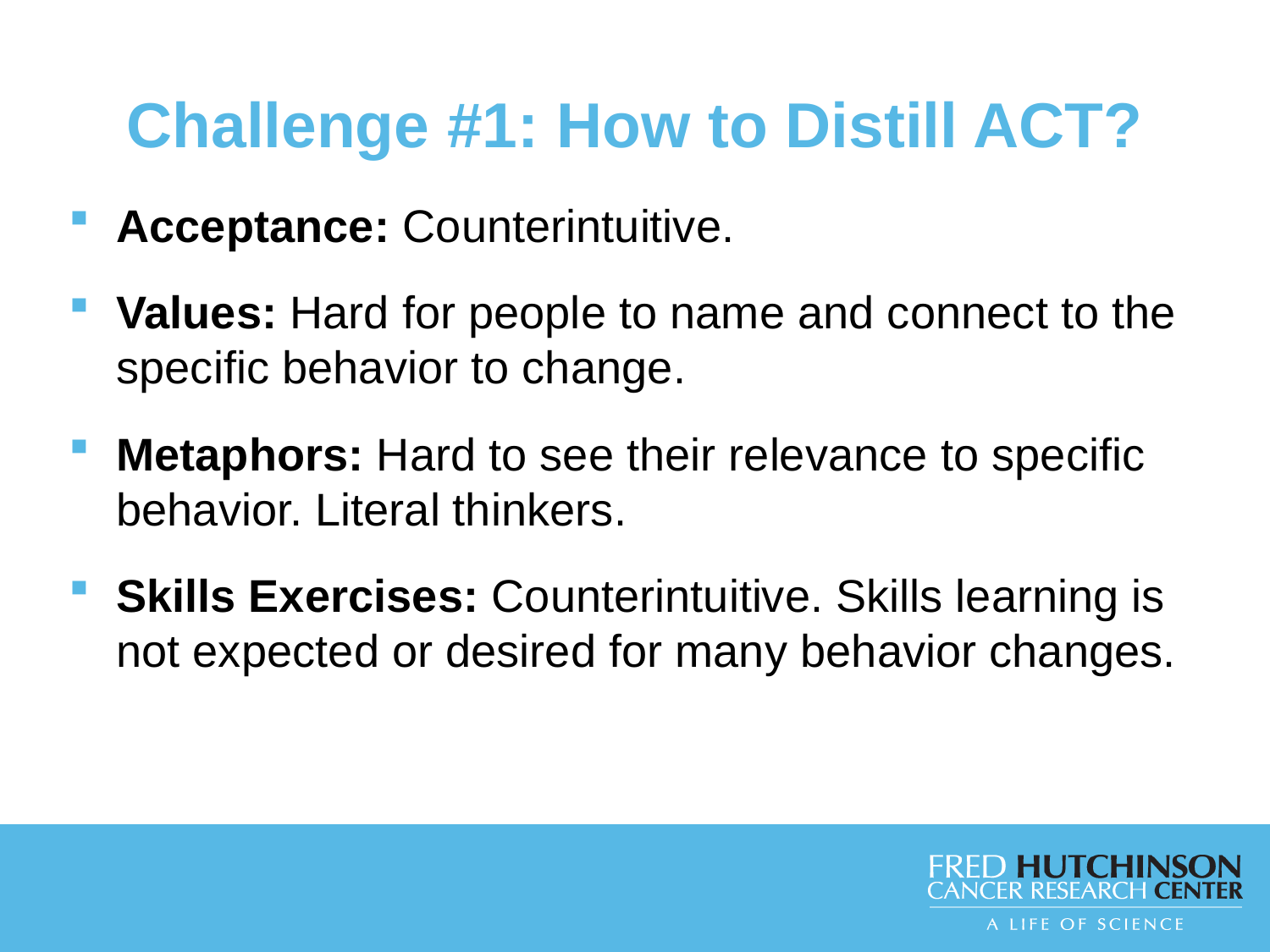

Challenge #1: How to Distill ACT?
Acceptance: Counterintuitive.
Values: Hard for people to name and connect to the specific behavior to change.
Metaphors: Hard to see their relevance to specific behavior. Literal thinkers.
Skills Exercises: Counterintuitive. Skills learning is not expected or desired for many behavior changes.